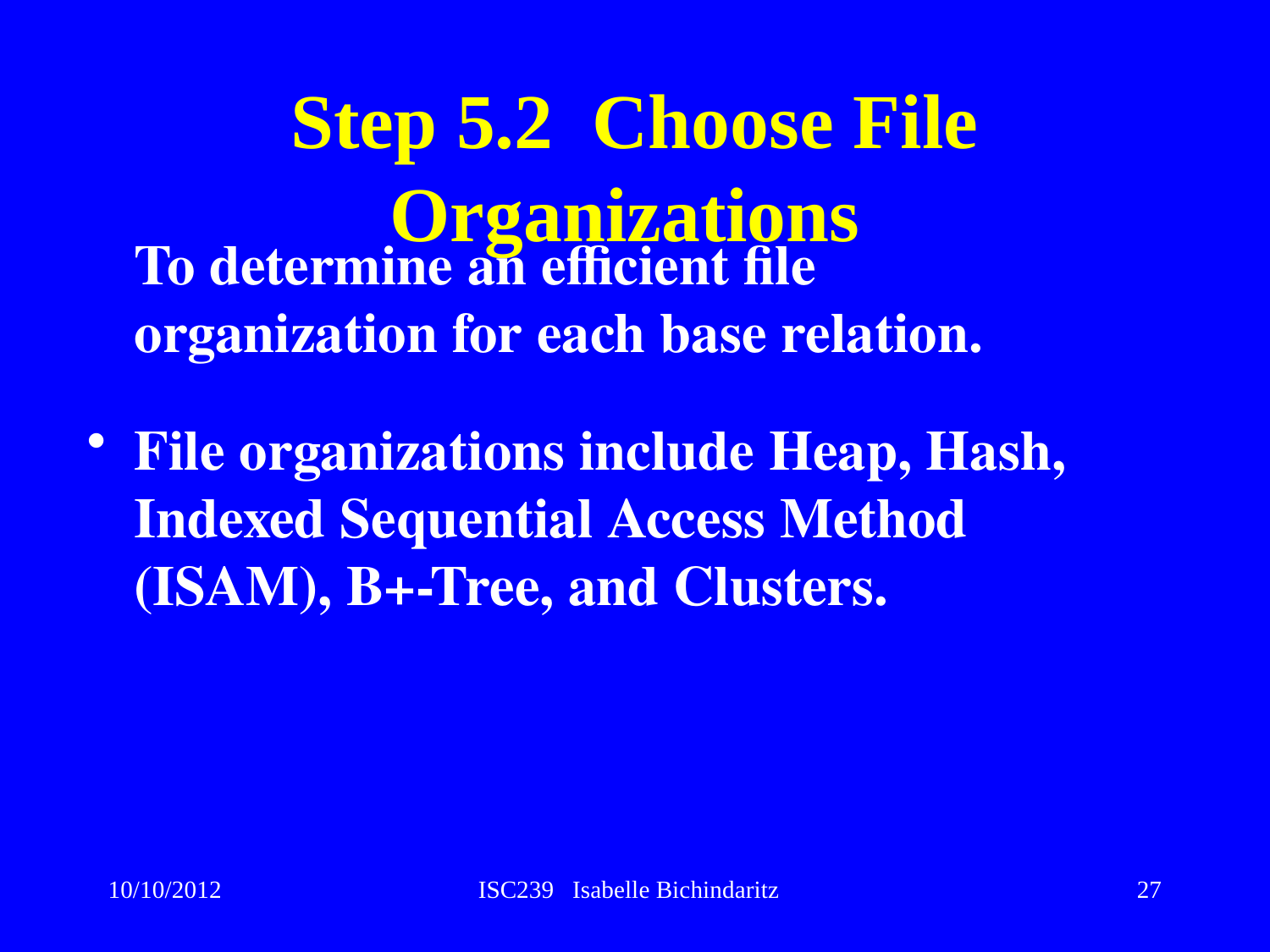

# Step 5.2  Choose File Organizations
	To determine an efficient file organization for each base relation.

File organizations include Heap, Hash, Indexed Sequential Access Method (ISAM), B+-Tree, and Clusters.

10/10/2012
ISC239   Isabelle Bichindaritz
27